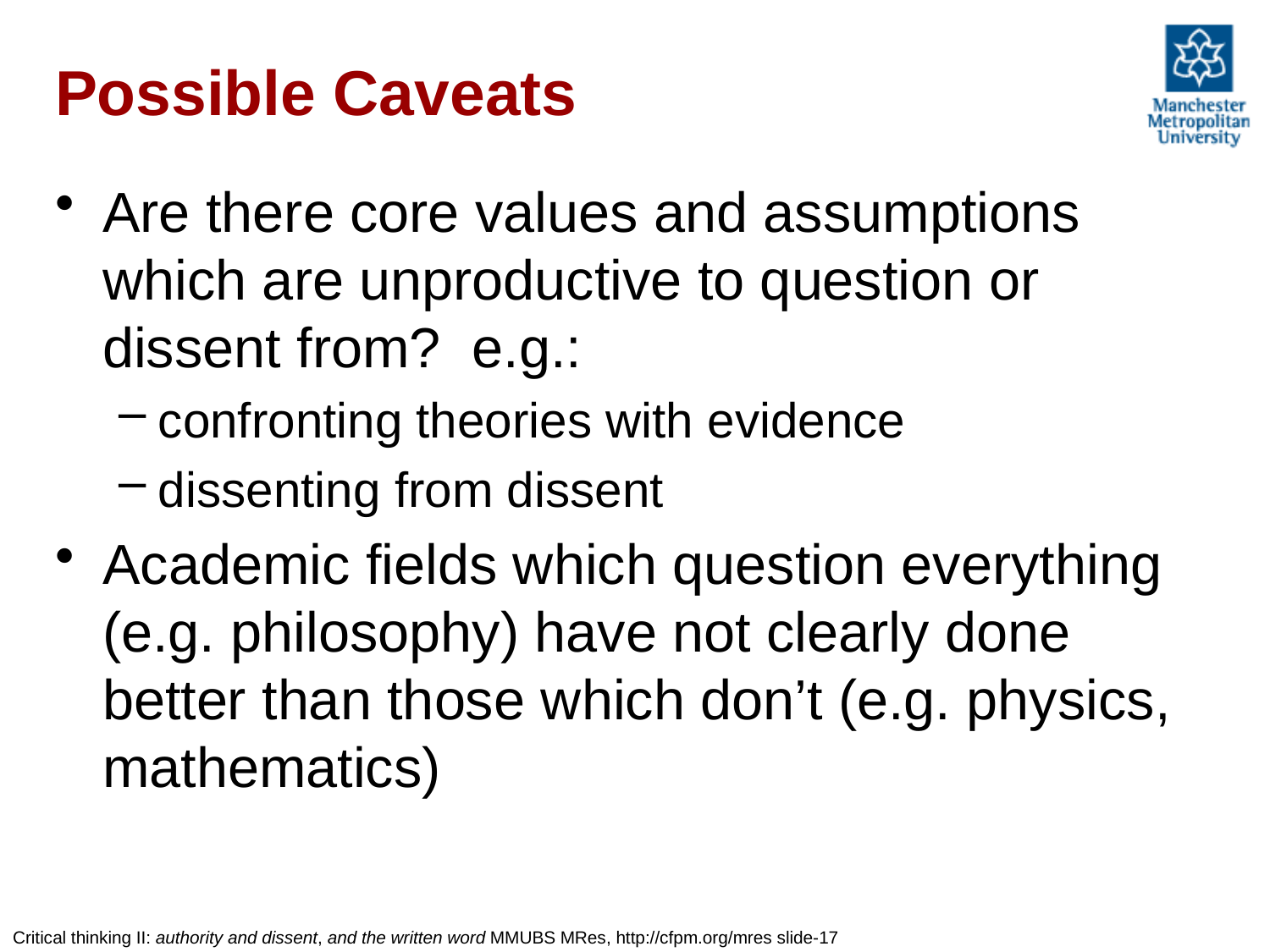

# Possible Caveats
Are there core values and assumptions which are unproductive to question or dissent from?  e.g.:
confronting theories with evidence
dissenting from dissent
Academic fields which question everything (e.g. philosophy) have not clearly done better than those which don’t (e.g. physics, mathematics)
Critical thinking II: authority and dissent, and the written word MMUBS MRes, http://cfpm.org/mres slide-17